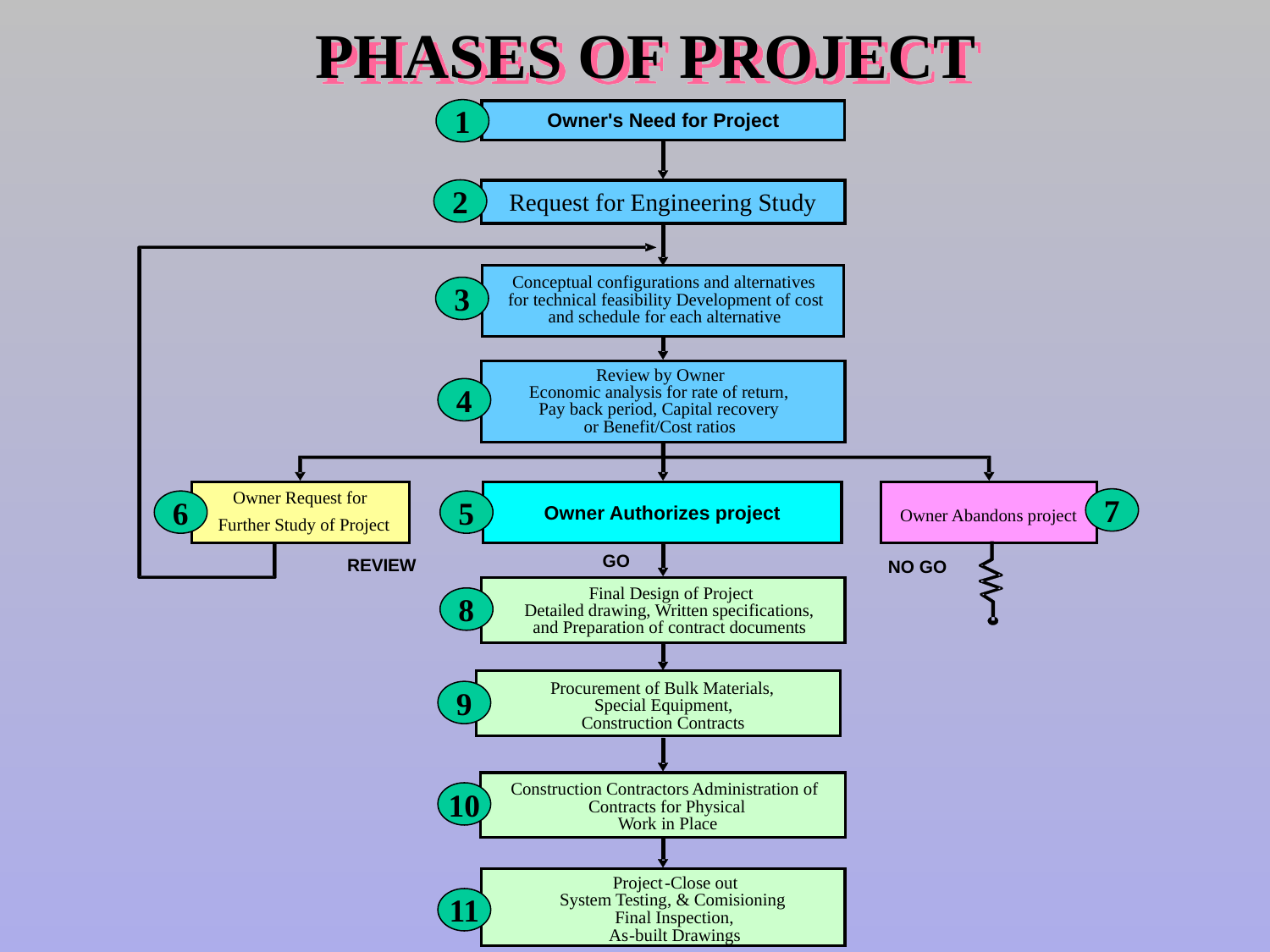

# PHASES OF PROJECT

1

Owner's Need for Project

2
Request for Engineering Study

Conceptual configurations and alternatives
3
for technical feasibility Development of cost
and schedule for each alternative

Review by Owner
4
Economic analysis for rate of return,
Pay back period, Capital recovery
or Benefit/Cost ratios

Owner Request for
7
6
5
Owner Authorizes project
Owner Abandons project
Further Study of Project

GO
REVIEW
NO GO

Final Design of Project
8
Detailed drawing, Written specifications,
and Preparation of contract documents

Procurement of Bulk Materials,
9
Special Equipment,
Construction Contracts

Construction Contractors Administration of
10
Contracts for Physical
Work in Place

Project
-
Close out
11
System Testing, &
Comisioning
Final Inspection,
As
-
built Drawings